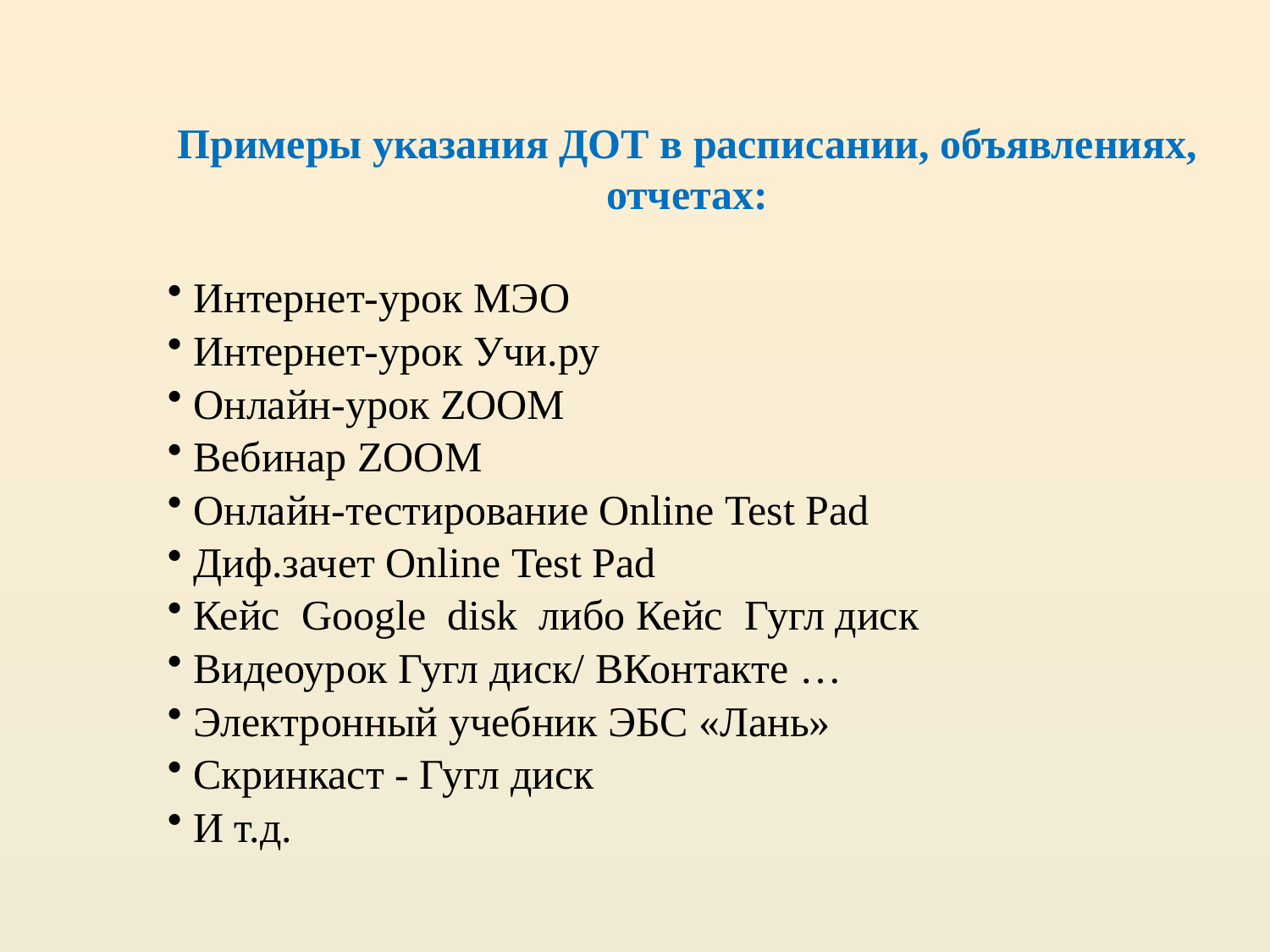

Примеры указания ДОТ в расписании, объявлениях, отчетах:

 Интернет-урок МЭО
 Интернет-урок Учи.ру
 Онлайн-урок ZOOM
 Вебинар ZOOM
 Онлайн-тестирование Online Test Pad
 Диф.зачет Online Test Pad
 Кейс  Google  disk  либо Кейс  Гугл диск
 Видеоурок Гугл диск/ ВКонтакте …
 Электронный учебник ЭБС «Лань»
 Скринкаст - Гугл диск
 И т.д.